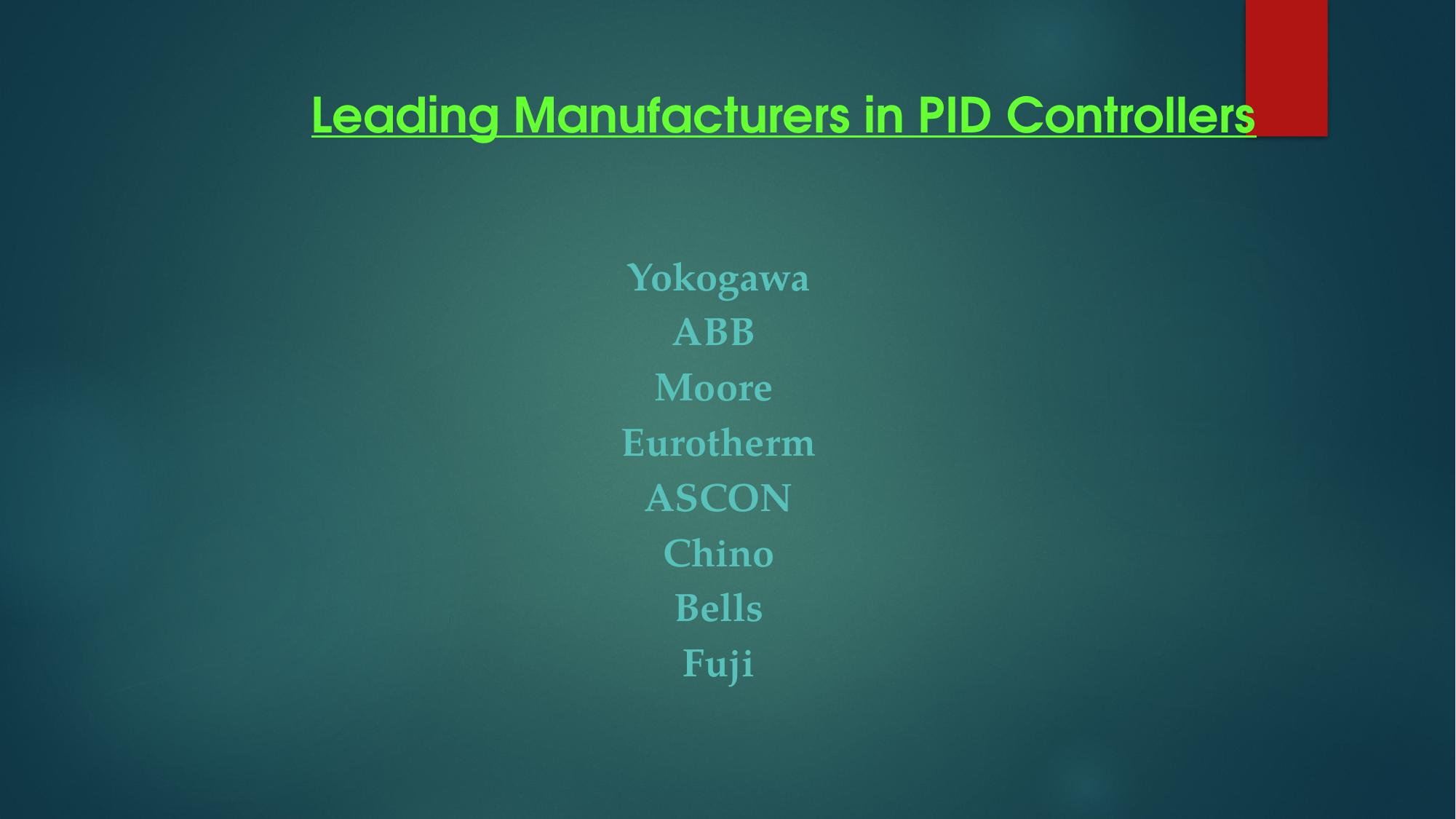

# Leading Manufacturers in PID Controllers
 Yokogawa
 ABB
 Moore
 Eurotherm
 ASCON
 Chino
 Bells
 Fuji